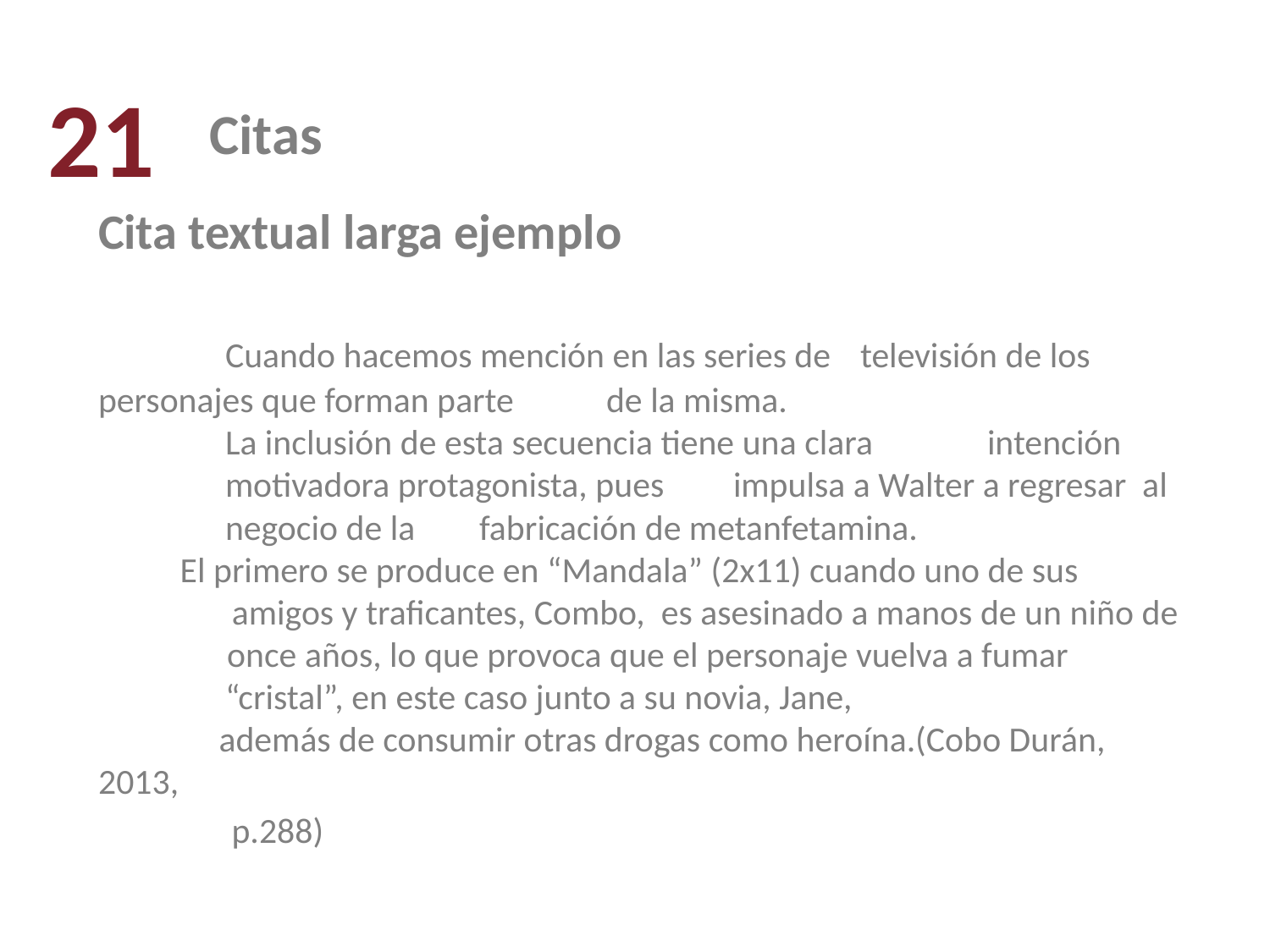

21
Citas

Cita textual larga ejemplo

	Cuando hacemos mención en las series de 	televisión de los 	personajes que forman parte 	de la misma.
           	La inclusión de esta secuencia tiene una clara 	intención 	motivadora protagonista, pues 	impulsa a Walter a regresar  al 	negocio de la 	fabricación de metanfetamina.
         El primero se produce en “Mandala” (2x11) cuando uno de sus             	amigos y traficantes, Combo,  es asesinado a manos de un niño de
                once años, lo que provoca que el personaje vuelva a fumar                               	“cristal”, en este caso junto a su novia, Jane,
               además de consumir otras drogas como heroína.(Cobo Durán, 2013,
              p.288)